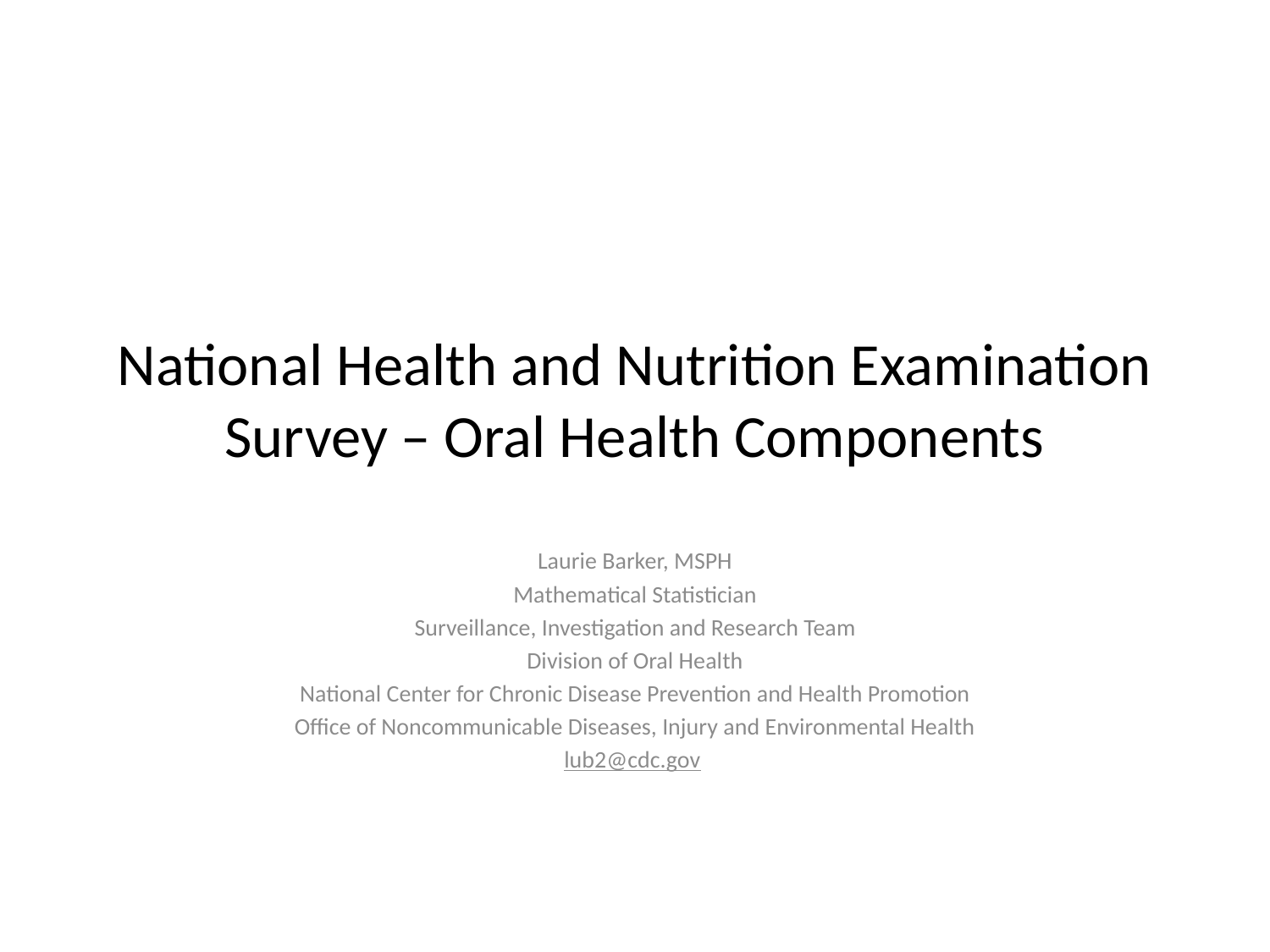

# National Health and Nutrition Examination Survey – Oral Health Components
Laurie Barker, MSPH
Mathematical Statistician
Surveillance, Investigation and Research Team
Division of Oral Health
National Center for Chronic Disease Prevention and Health Promotion
Office of Noncommunicable Diseases, Injury and Environmental Health
lub2@cdc.gov